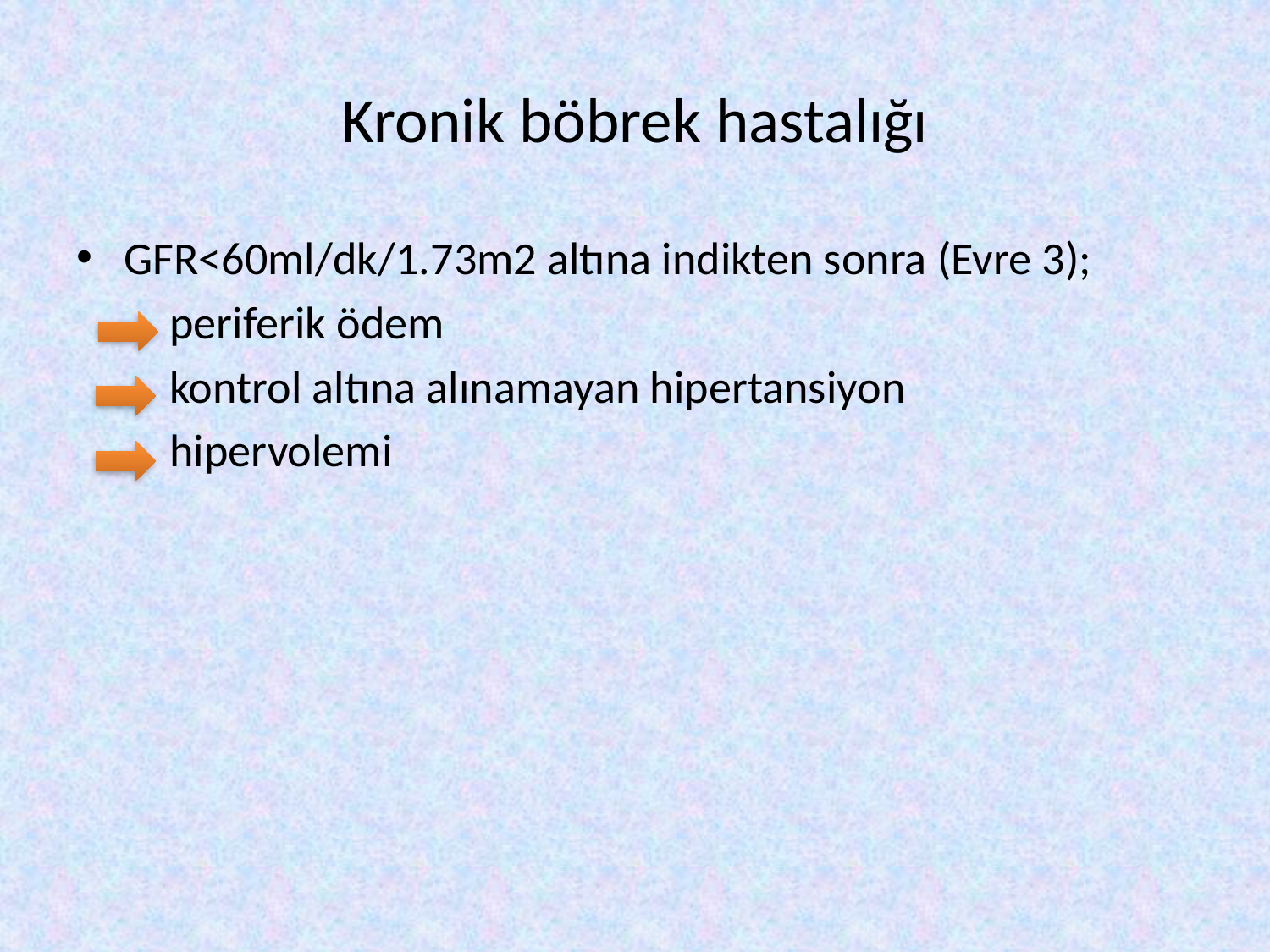

# Kronik böbrek hastalığı
GFR<60ml/dk/1.73m2 altına indikten sonra (Evre 3);
         periferik ödem
         kontrol altına alınamayan hipertansiyon
         hipervolemi